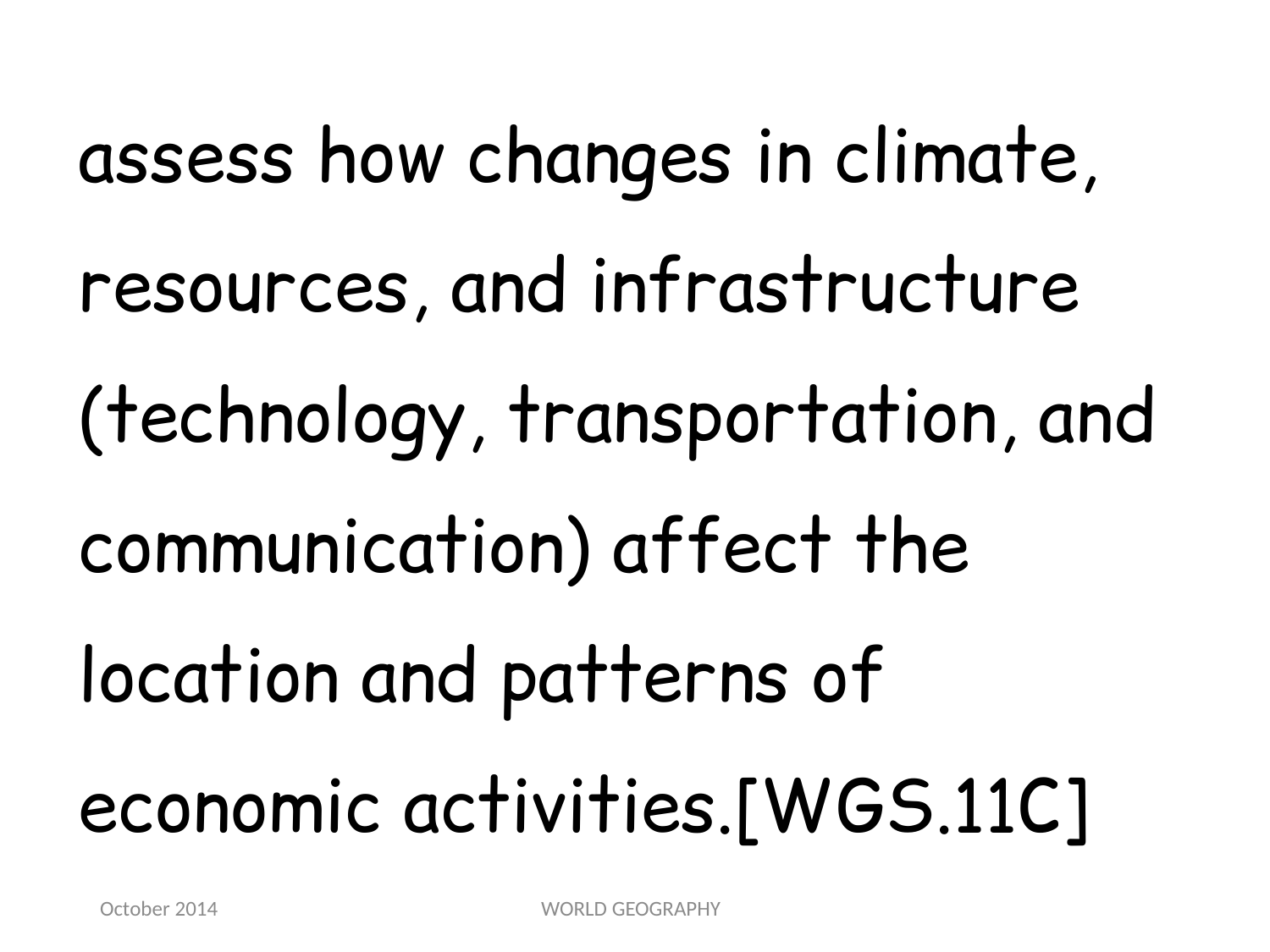

assess how changes in climate, resources, and infrastructure (technology, transportation, and communication) affect the location and patterns of economic activities.[WGS.11C]
October 2014
WORLD GEOGRAPHY